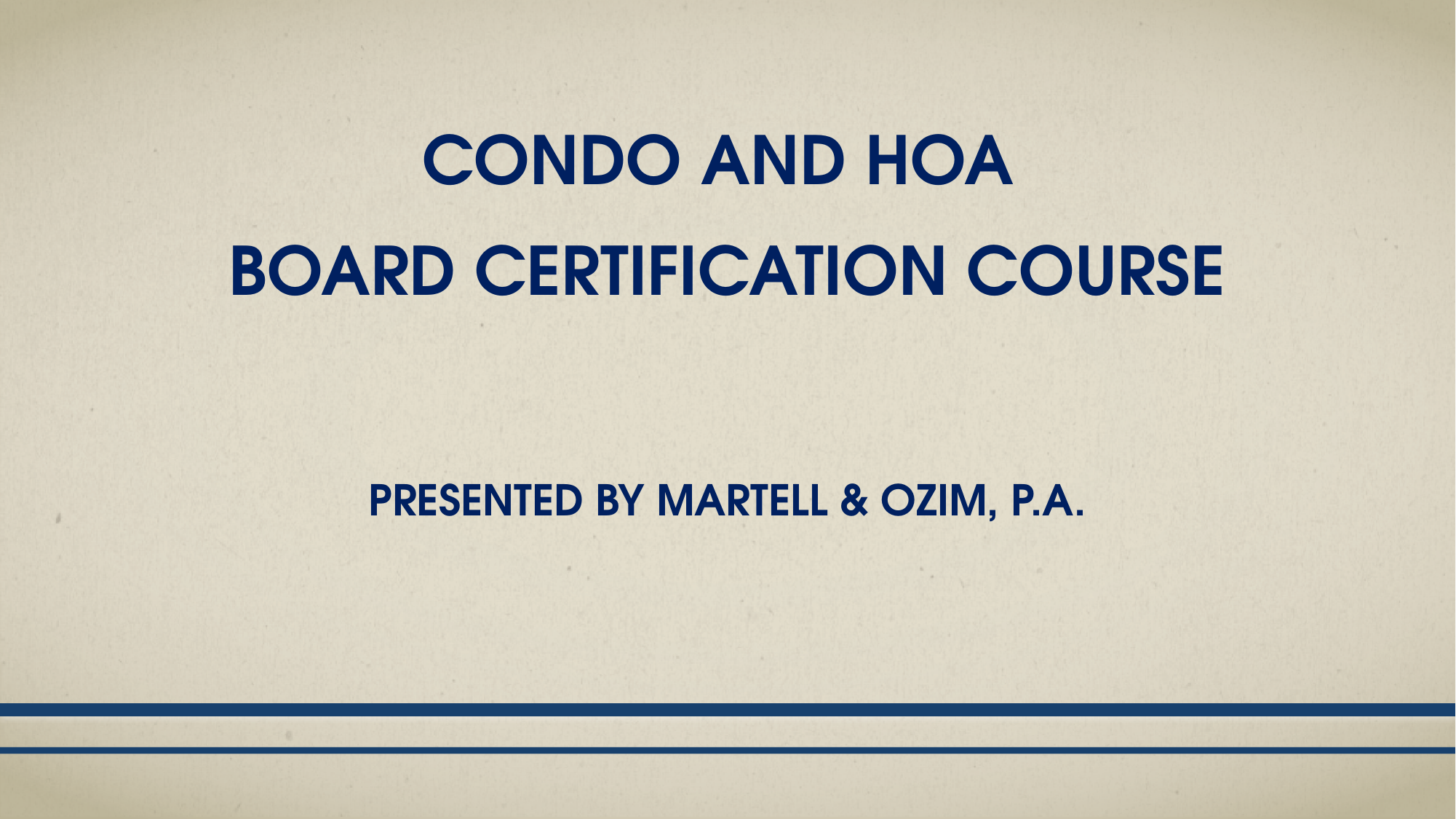

# Condo and hoa board certification course
Presented by martell & ozim, p.a.